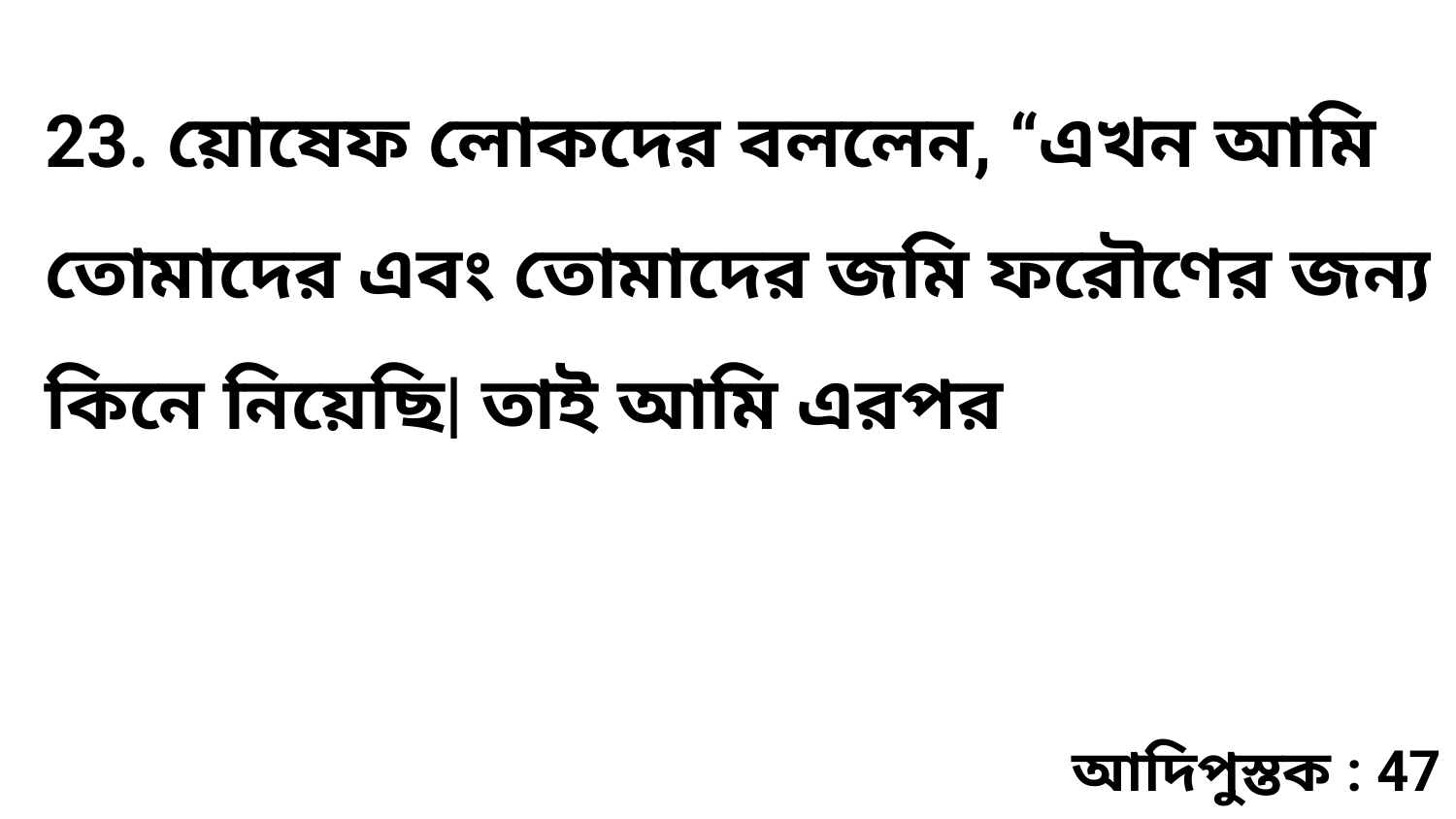

23. য়োষেফ লোকদের বললেন, “এখন আমি তোমাদের এবং তোমাদের জমি ফরৌণের জন্য কিনে নিয়েছি| তাই আমি এরপর
আদিপুস্তক : 47